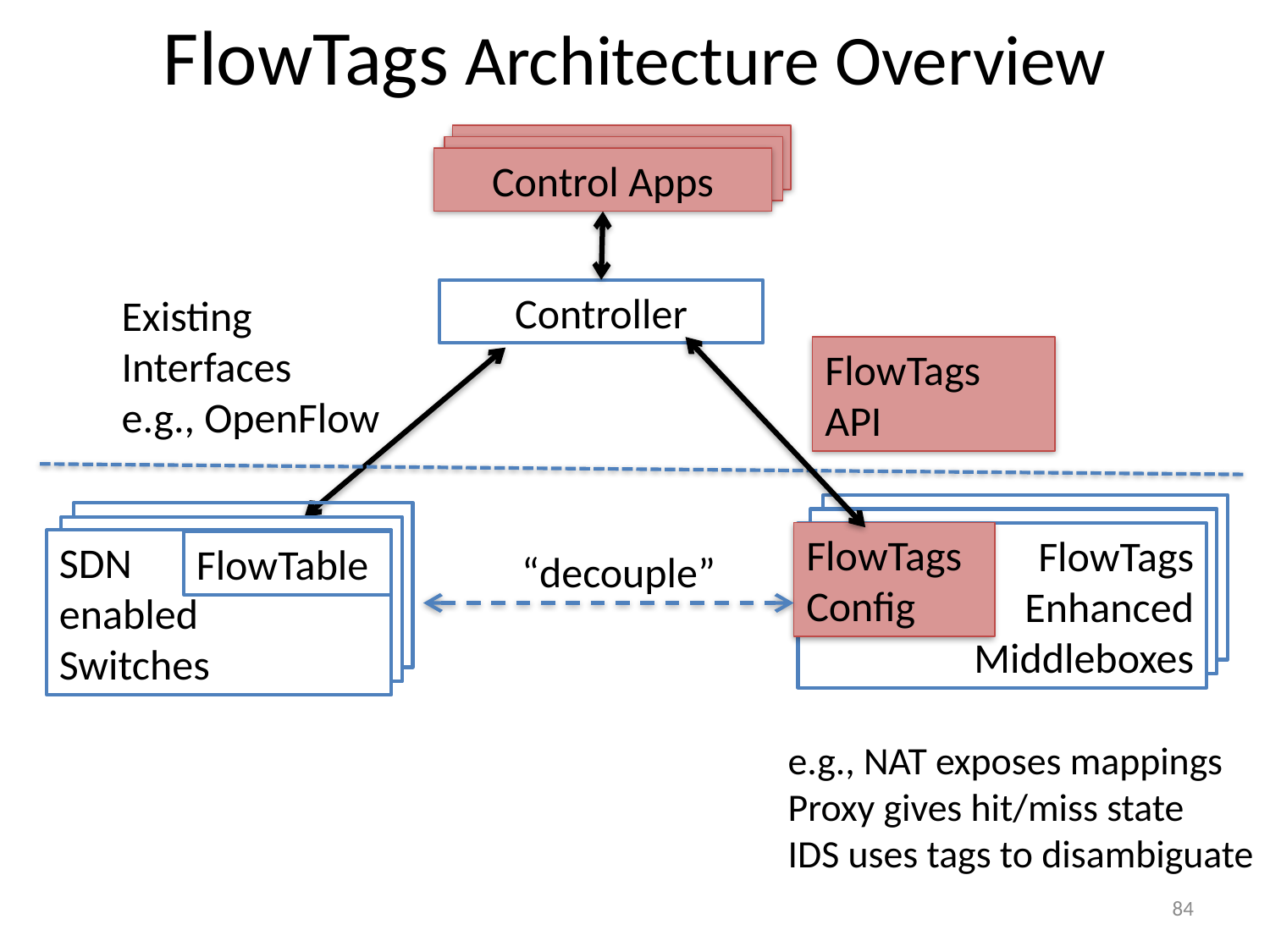

# FlowTags Architecture Overview

Control Apps
Controller
Existing Interfaces
e.g., OpenFlow
FlowTags
API

FlowTags
Config
FlowTags
Enhanced
Middleboxes

SDN
enabled
Switches
FlowTable
“decouple”
e.g., NAT exposes mappings
Proxy gives hit/miss state
IDS uses tags to disambiguate
84